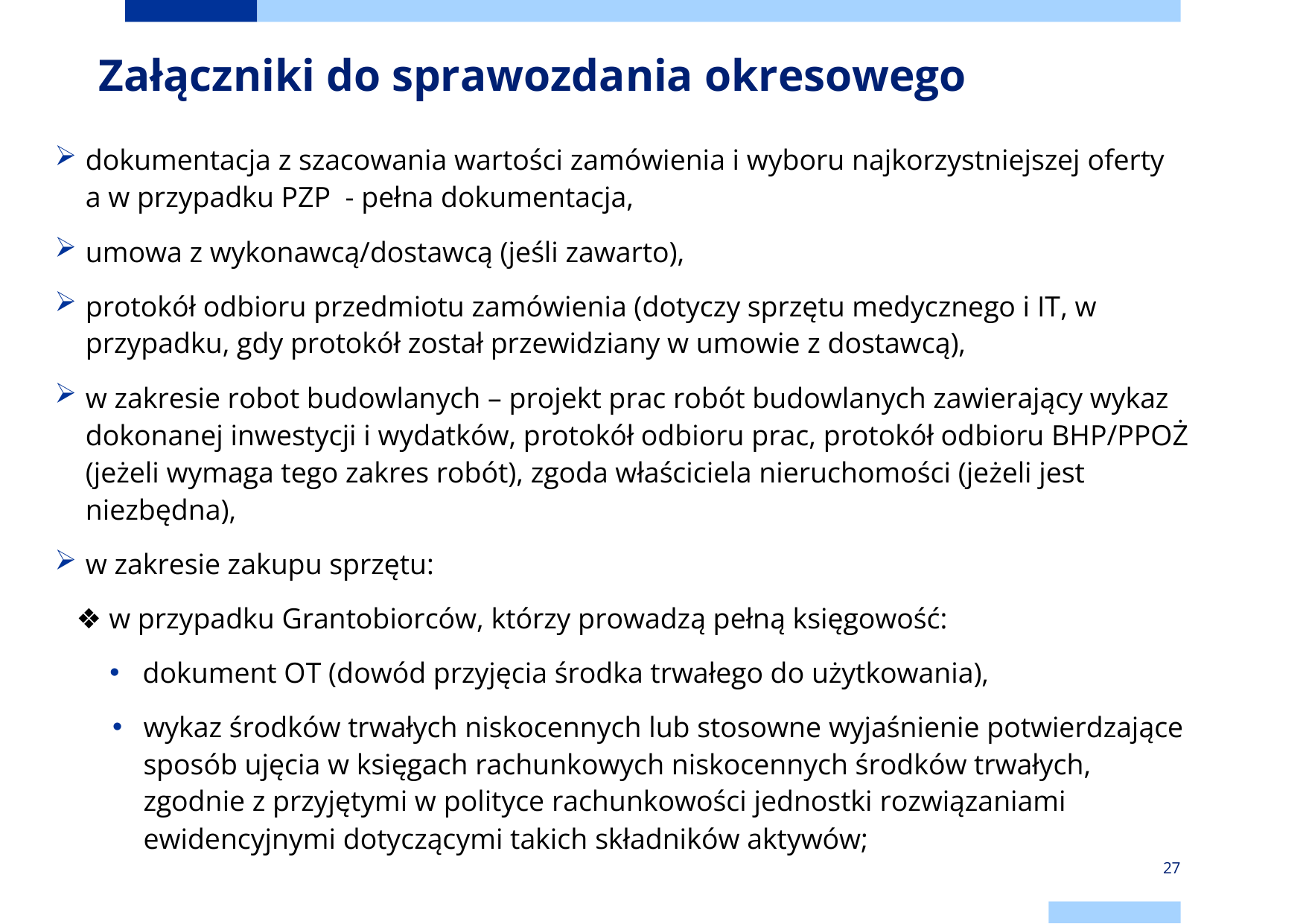

# Załączniki do sprawozdania okresowego
dokumentacja z szacowania wartości zamówienia i wyboru najkorzystniejszej oferty
a w przypadku PZP  - pełna dokumentacja,
umowa z wykonawcą/dostawcą (jeśli zawarto),
protokół odbioru przedmiotu zamówienia (dotyczy sprzętu medycznego i IT, w przypadku, gdy protokół został przewidziany w umowie z dostawcą),
w zakresie robot budowlanych – projekt prac robót budowlanych zawierający wykaz dokonanej inwestycji i wydatków, protokół odbioru prac, protokół odbioru BHP/PPOŻ (jeżeli wymaga tego zakres robót), zgoda właściciela nieruchomości (jeżeli jest niezbędna),
w zakresie zakupu sprzętu:
   ❖ w przypadku Grantobiorców, którzy prowadzą pełną księgowość:
dokument OT (dowód przyjęcia środka trwałego do użytkowania),
wykaz środków trwałych niskocennych lub stosowne wyjaśnienie potwierdzające sposób ujęcia w księgach rachunkowych niskocennych środków trwałych, zgodnie z przyjętymi w polityce rachunkowości jednostki rozwiązaniami ewidencyjnymi dotyczącymi takich składników aktywów;

27